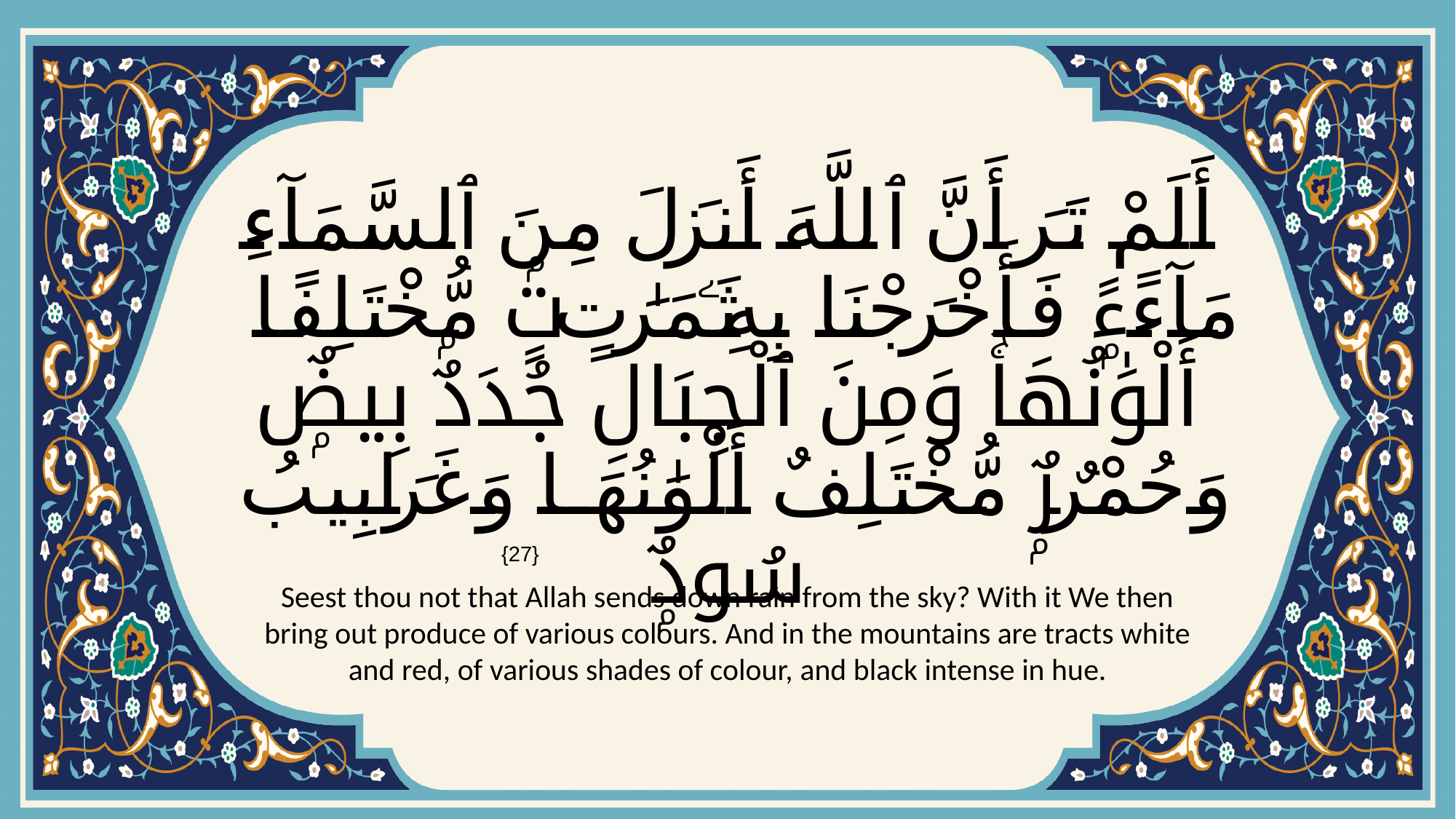

# أَلَمْ تَرَ أَنَّ ٱللَّهَ أَنزَلَ مِنَ ٱلسَّمَآءِ مَآءًۭ فَأَخْرَجْنَا بِهِۦ ثَمَرَٰتٍۢ مُّخْتَلِفًا أَلْوَٰنُهَاۚ وَمِنَ ٱلْجِبَالِ جُدَدٌۢ بِيضٌۭ وَحُمْرٌۭ مُّخْتَلِفٌ أَلْوَٰنُهَا وَغَرَابِيبُ سُودٌۭ
{27}
Seest thou not that Allah sends down rain from the sky? With it We then bring out produce of various colours. And in the mountains are tracts white and red, of various shades of colour, and black intense in hue.